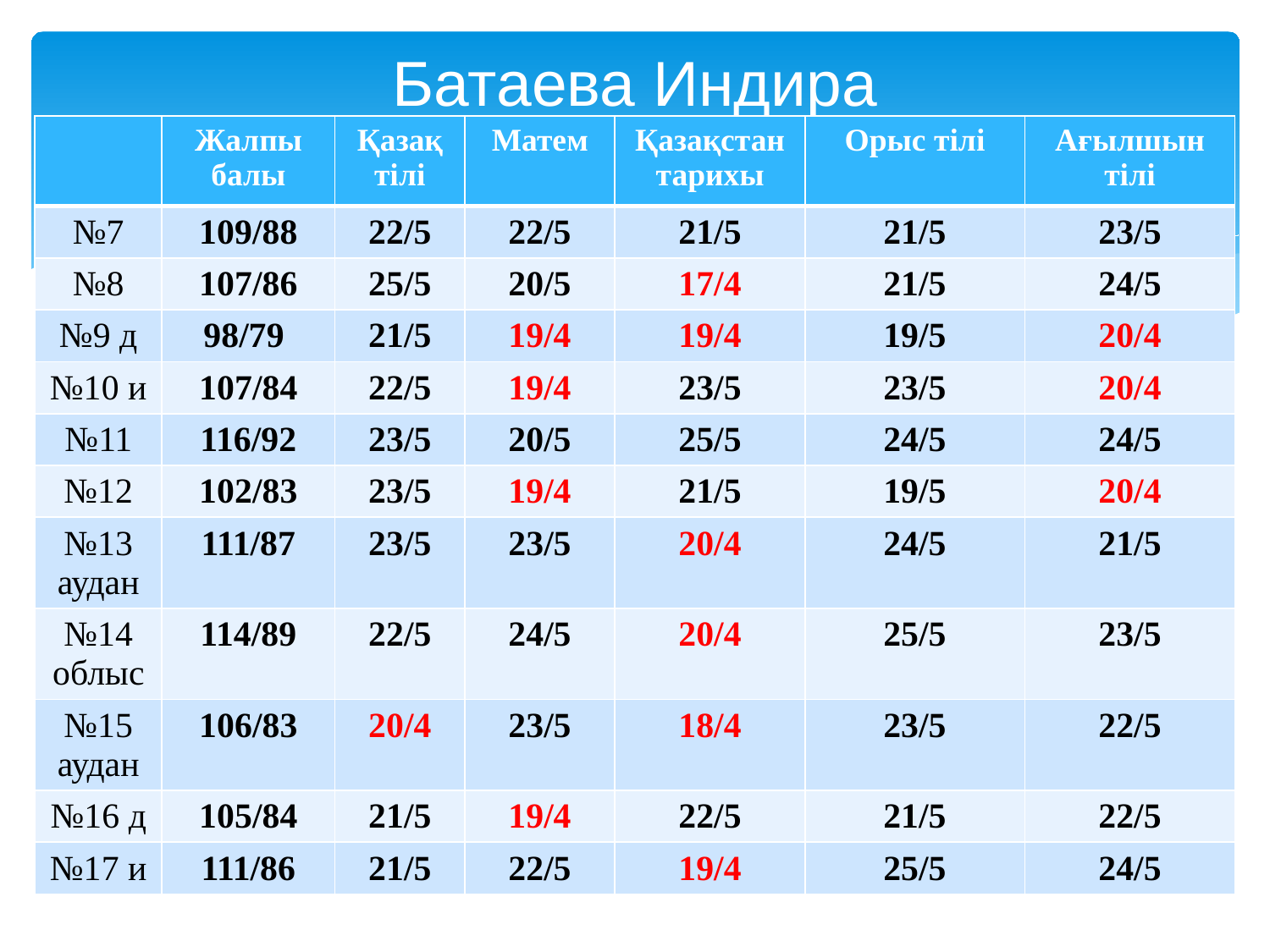

# Батаева Индира
|  | Жалпы балы | Қазақ тілі | Матем | Қазақстан тарихы | Орыс тілі | Ағылшын тілі |
| --- | --- | --- | --- | --- | --- | --- |
| №7 | 109/88 | 22/5 | 22/5 | 21/5 | 21/5 | 23/5 |
| №8 | 107/86 | 25/5 | 20/5 | 17/4 | 21/5 | 24/5 |
| №9 д | 98/79 | 21/5 | 19/4 | 19/4 | 19/5 | 20/4 |
| №10 и | 107/84 | 22/5 | 19/4 | 23/5 | 23/5 | 20/4 |
| №11 | 116/92 | 23/5 | 20/5 | 25/5 | 24/5 | 24/5 |
| №12 | 102/83 | 23/5 | 19/4 | 21/5 | 19/5 | 20/4 |
| №13 аудан | 111/87 | 23/5 | 23/5 | 20/4 | 24/5 | 21/5 |
| №14 облыс | 114/89 | 22/5 | 24/5 | 20/4 | 25/5 | 23/5 |
| №15 аудан | 106/83 | 20/4 | 23/5 | 18/4 | 23/5 | 22/5 |
| №16 д | 105/84 | 21/5 | 19/4 | 22/5 | 21/5 | 22/5 |
| №17 и | 111/86 | 21/5 | 22/5 | 19/4 | 25/5 | 24/5 |